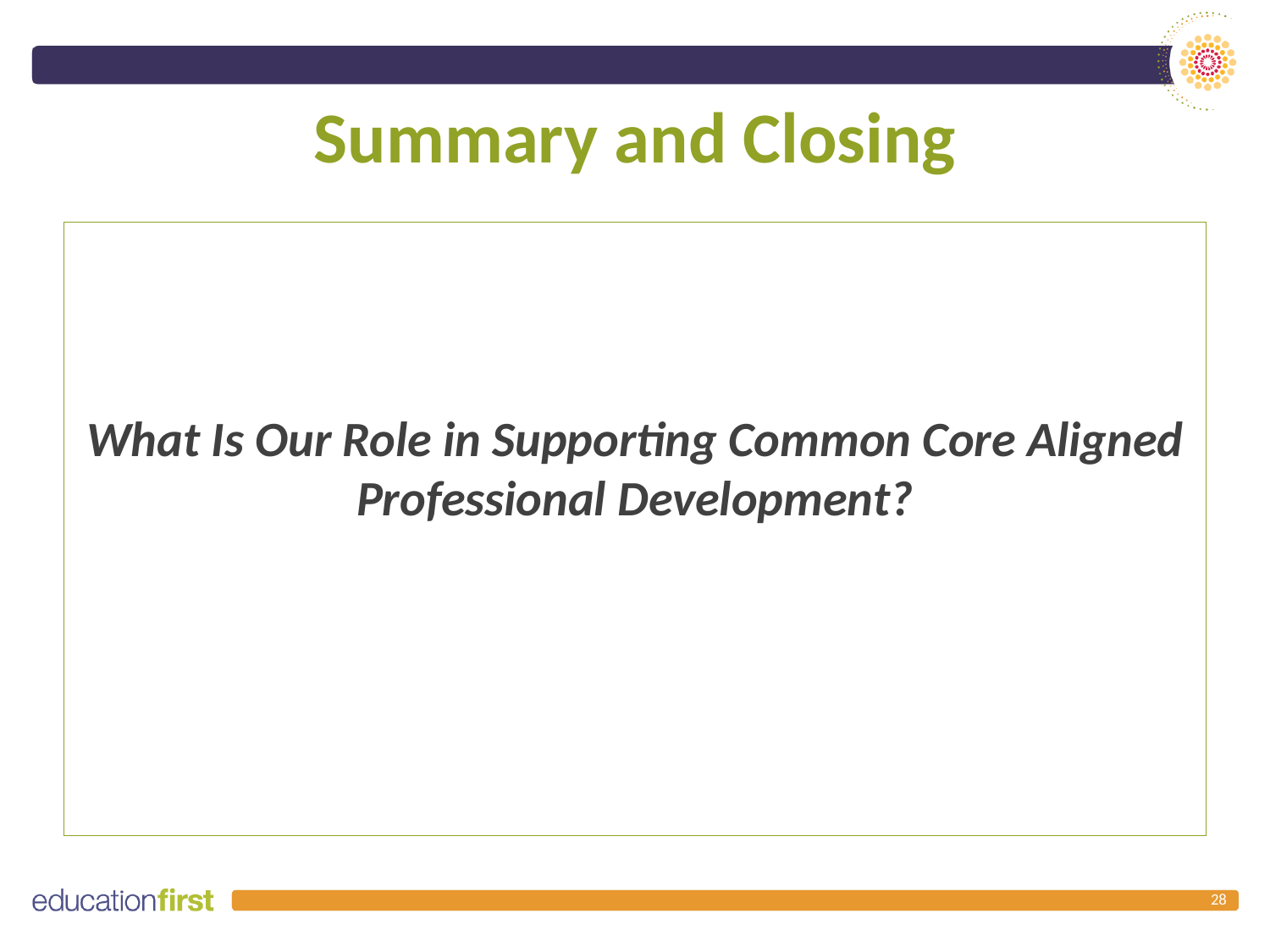

# Summary and Closing

What Is Our Role in Supporting Common Core Aligned Professional Development?
28